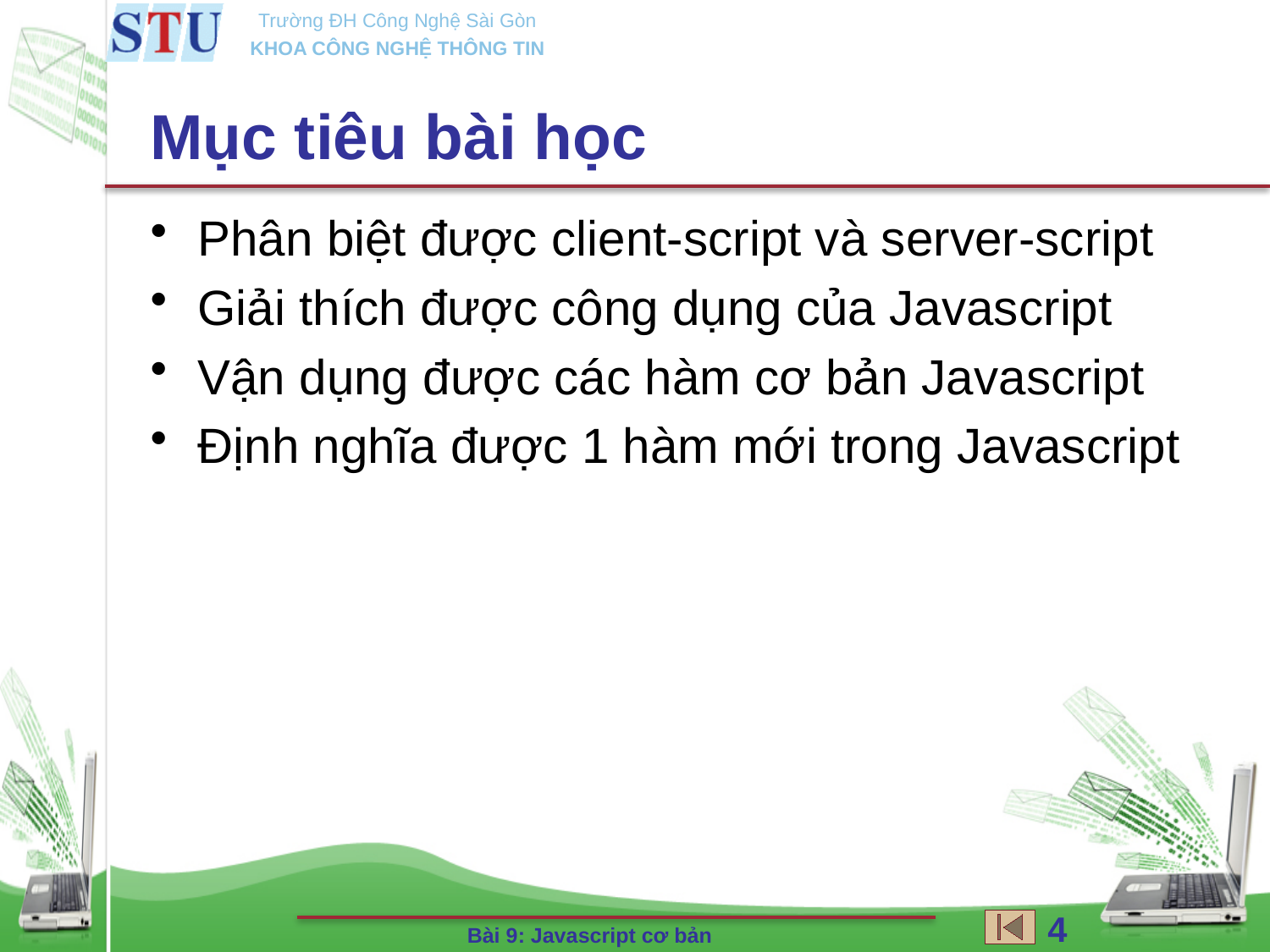

# Mục tiêu bài học
Phân biệt được client-script và server-script
Giải thích được công dụng của Javascript
Vận dụng được các hàm cơ bản Javascript
Định nghĩa được 1 hàm mới trong Javascript

4
Bài 9: Javascript cơ bản